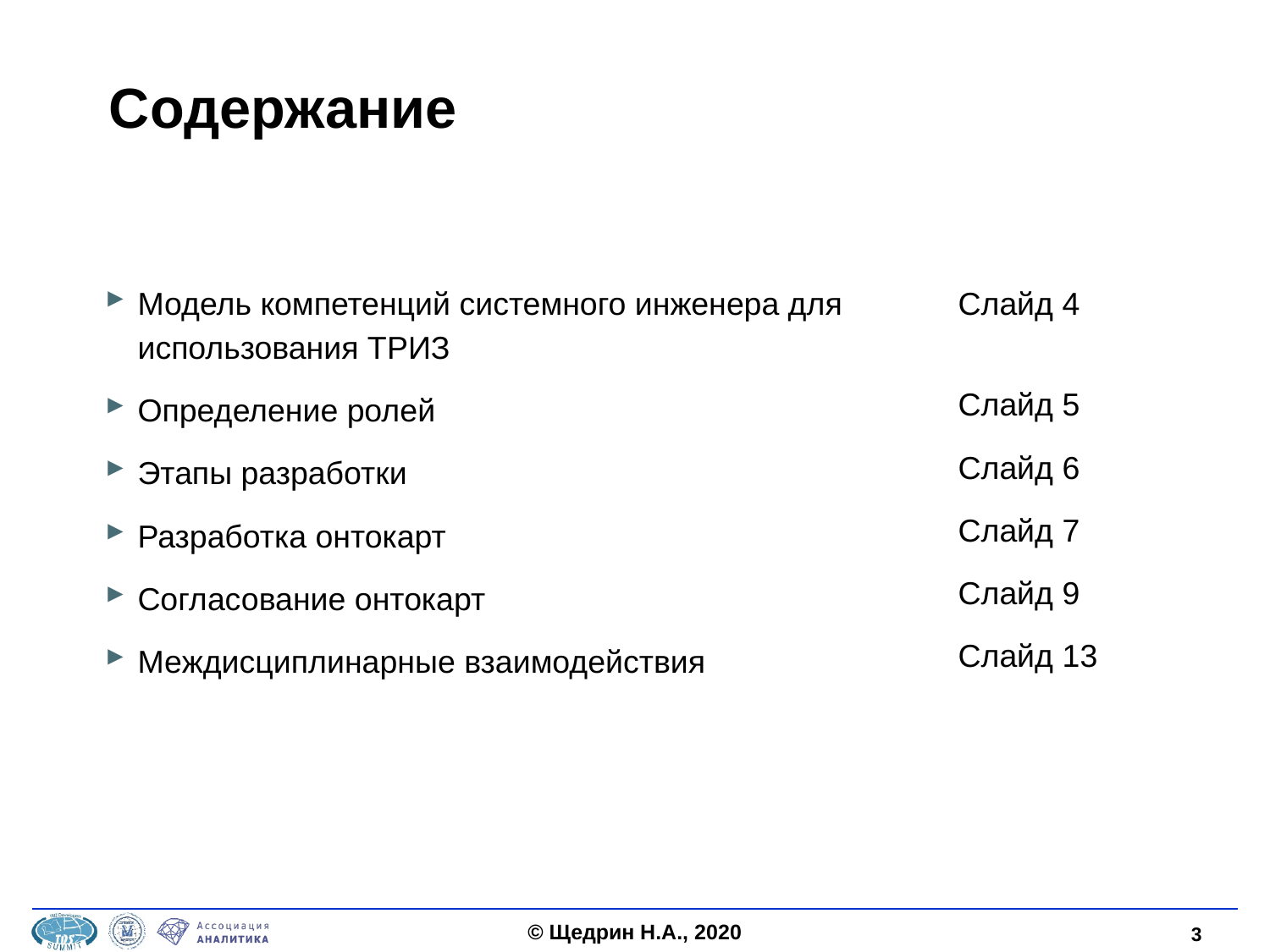

# Содержание
Модель компетенций системного инженера для использования ТРИЗ
Определение ролей
Этапы разработки
Разработка онтокарт
Согласование онтокарт
Междисциплинарные взаимодействия
Слайд 4
Слайд 5
Слайд 6
Слайд 7
Слайд 9
Слайд 13